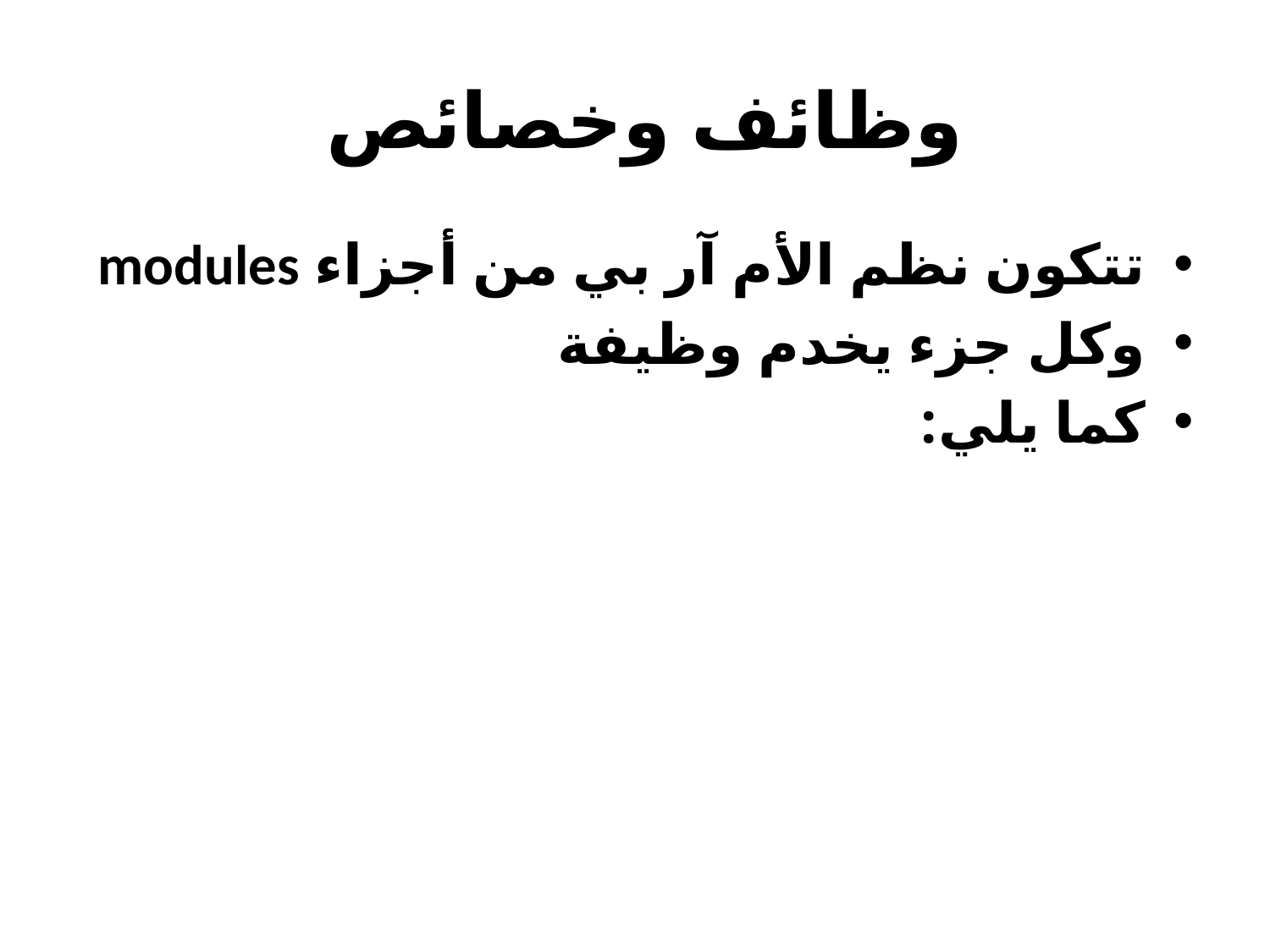

# وظائف وخصائص
تتكون نظم الأم آر بي من أجزاء modules
وكل جزء يخدم وظيفة
كما يلي: